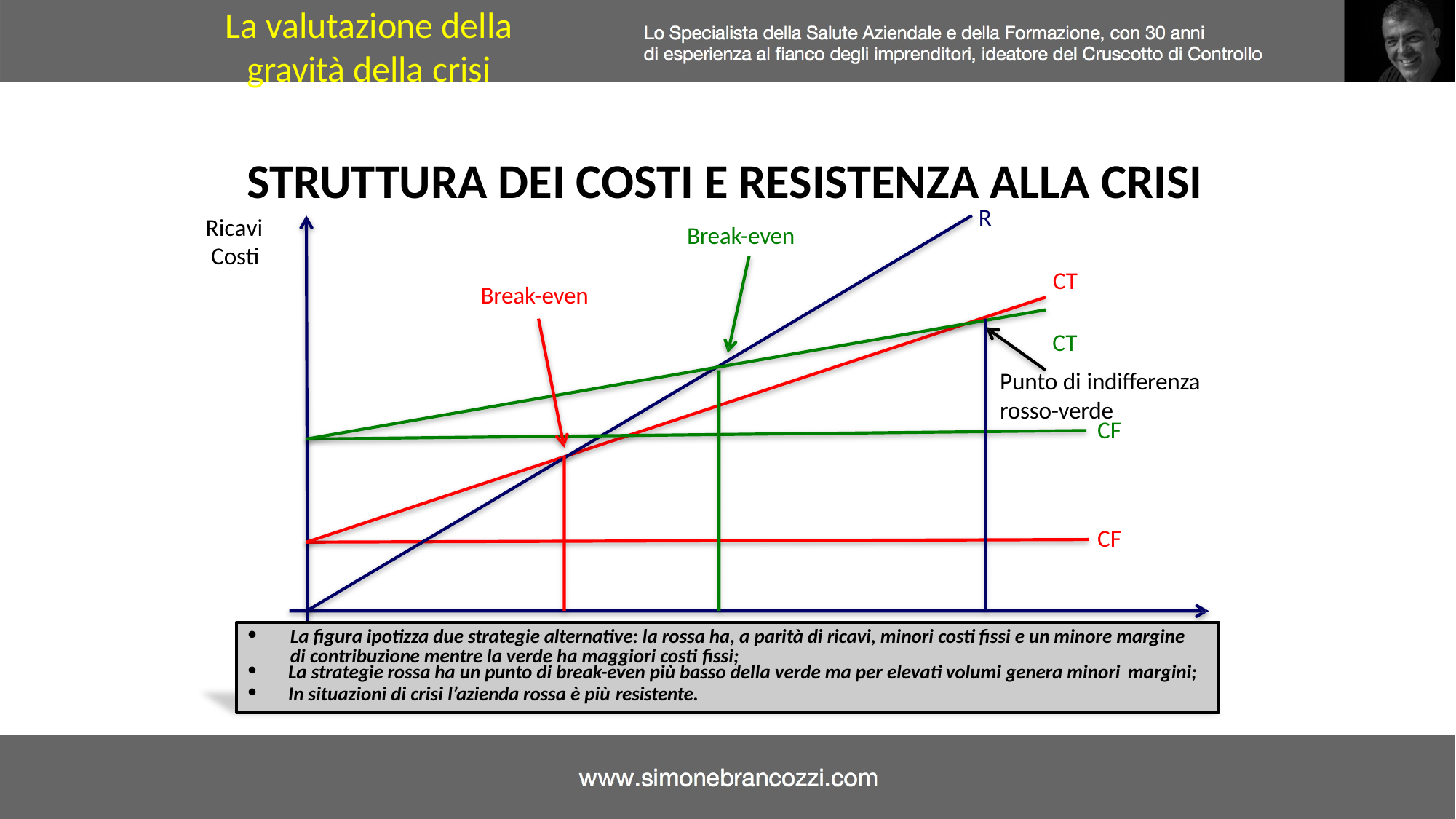

La valutazione della gravità della crisi
La valutazione della gravità della crisi
STRUTTURA DEI COSTI E RESISTENZA ALLA CRISI

R

Ricavi  Costi

Break-even

CT  CT
Break-even

Punto di indifferenza

rosso-verde
CF

CF

La figura ipotizza due strategie alternative: la rossa ha, a parità di ricavi, minori costi fissi e un minore margine  di contribuzione mentre la verde ha maggiori costi fissi;
La strategie rossa ha un punto di break-even più basso della verde ma per elevati volumi genera minori margini;
In situazioni di crisi l’azienda rossa è più resistente.

Volumi di vendita